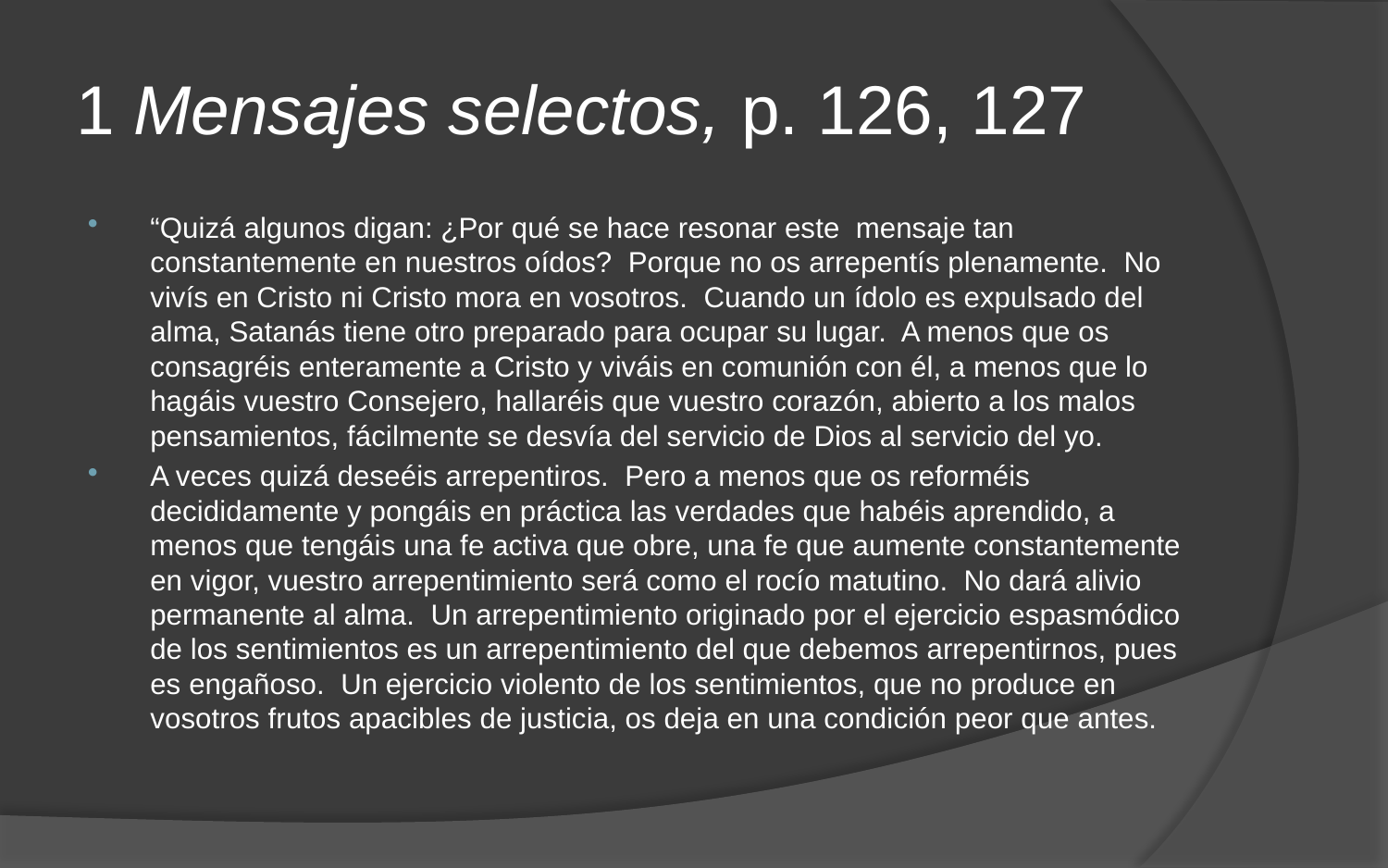

# 1 Mensajes selectos, p. 126, 127
“Quizá algunos digan: ¿Por qué se hace resonar este  mensaje tan constantemente en nuestros oídos?  Porque no os arrepentís plenamente.  No vivís en Cristo ni Cristo mora en vosotros.  Cuando un ídolo es expulsado del alma, Satanás tiene otro preparado para ocupar su lugar.  A menos que os consagréis enteramente a Cristo y viváis en comunión con él, a menos que lo hagáis vuestro Consejero, hallaréis que vuestro corazón, abierto a los malos pensamientos, fácilmente se desvía del servicio de Dios al servicio del yo.
A veces quizá deseéis arrepentiros.  Pero a menos que os reforméis decididamente y pongáis en práctica las verdades que habéis aprendido, a menos que tengáis una fe activa que obre, una fe que aumente constantemente en vigor, vuestro arrepentimiento será como el rocío matutino.  No dará alivio permanente al alma.  Un arrepentimiento originado por el ejercicio espasmódico de los sentimientos es un arrepentimiento del que debemos arrepentirnos, pues es engañoso.  Un ejercicio violento de los sentimientos, que no produce en vosotros frutos apacibles de justicia, os deja en una condición peor que antes.